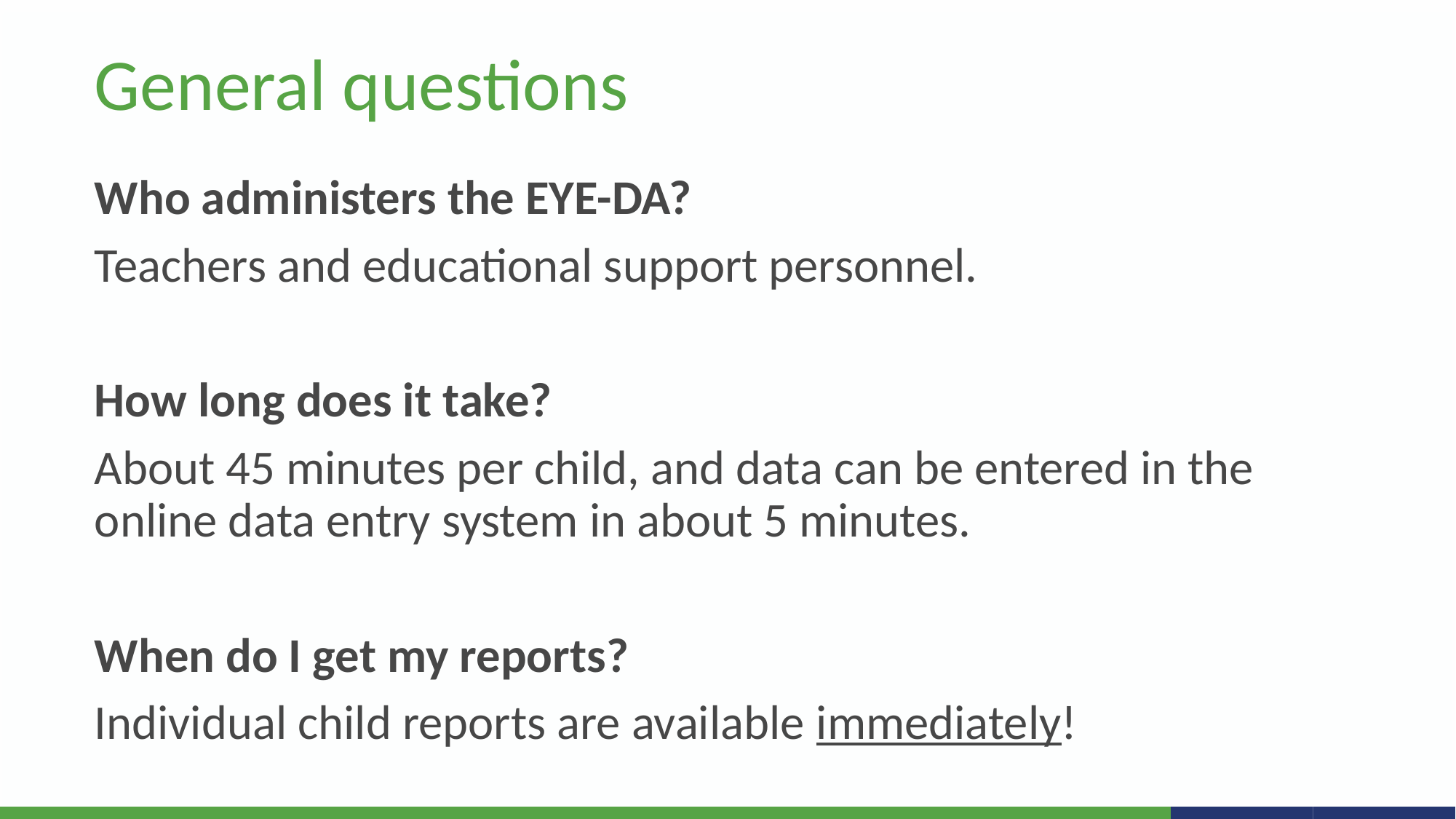

# General questions
Who administers the EYE-DA?
Teachers and educational support personnel.

How long does it take?
About 45 minutes per child, and data can be entered in the online data entry system in about 5 minutes.

When do I get my reports?
Individual child reports are available immediately!